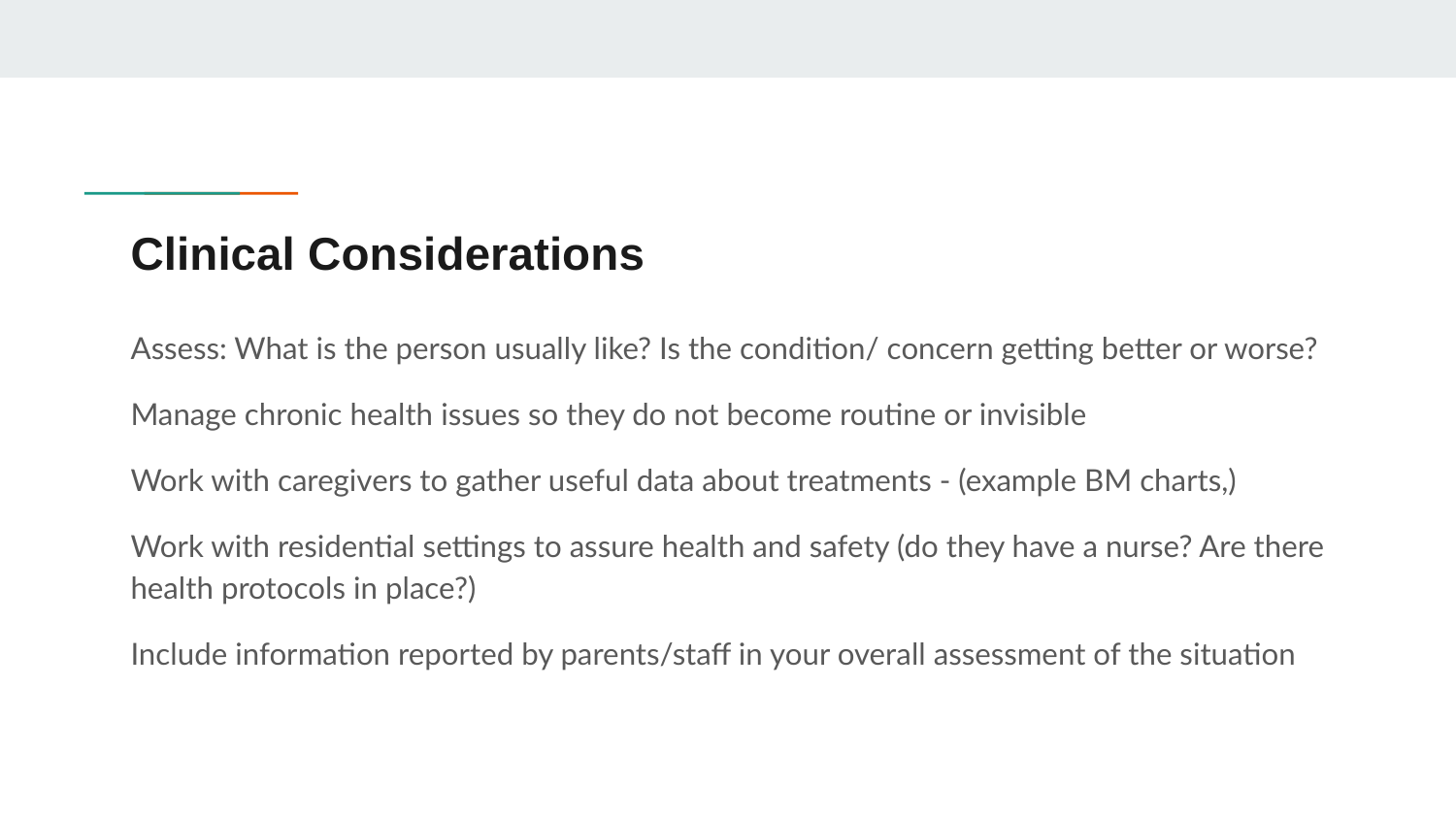

# Clinical Considerations
Assess: What is the person usually like? Is the condition/ concern getting better or worse?
Manage chronic health issues so they do not become routine or invisible
Work with caregivers to gather useful data about treatments - (example BM charts,)
Work with residential settings to assure health and safety (do they have a nurse? Are there health protocols in place?)
Include information reported by parents/staff in your overall assessment of the situation